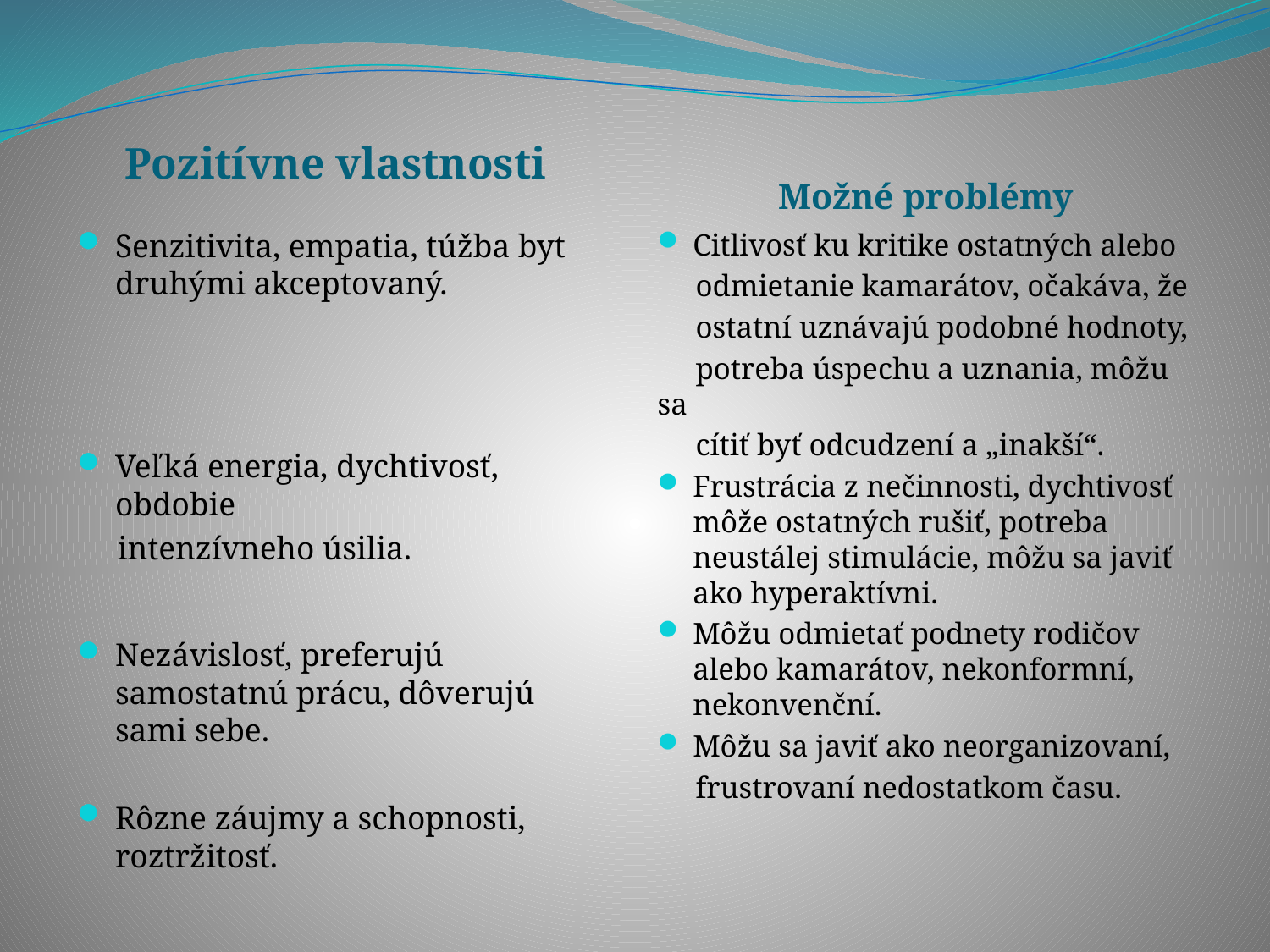

#
Pozitívne vlastnosti

Možné problémy

Senzitivita, empatia, túžba byt druhými akceptovaný.

Veľká energia, dychtivosť, obdobie
     intenzívneho úsilia.

Nezávislosť, preferujú samostatnú prácu, dôverujú sami sebe.

Rôzne záujmy a schopnosti, roztržitosť.
Citlivosť ku kritike ostatných alebo
     odmietanie kamarátov, očakáva, že
     ostatní uznávajú podobné hodnoty,
     potreba úspechu a uznania, môžu sa
     cítiť byť odcudzení a „inakší“.
Frustrácia z nečinnosti, dychtivosť môže ostatných rušiť, potreba neustálej stimulácie, môžu sa javiť ako hyperaktívni.
Môžu odmietať podnety rodičov alebo kamarátov, nekonformní, nekonvenční.
Môžu sa javiť ako neorganizovaní,
     frustrovaní nedostatkom času.